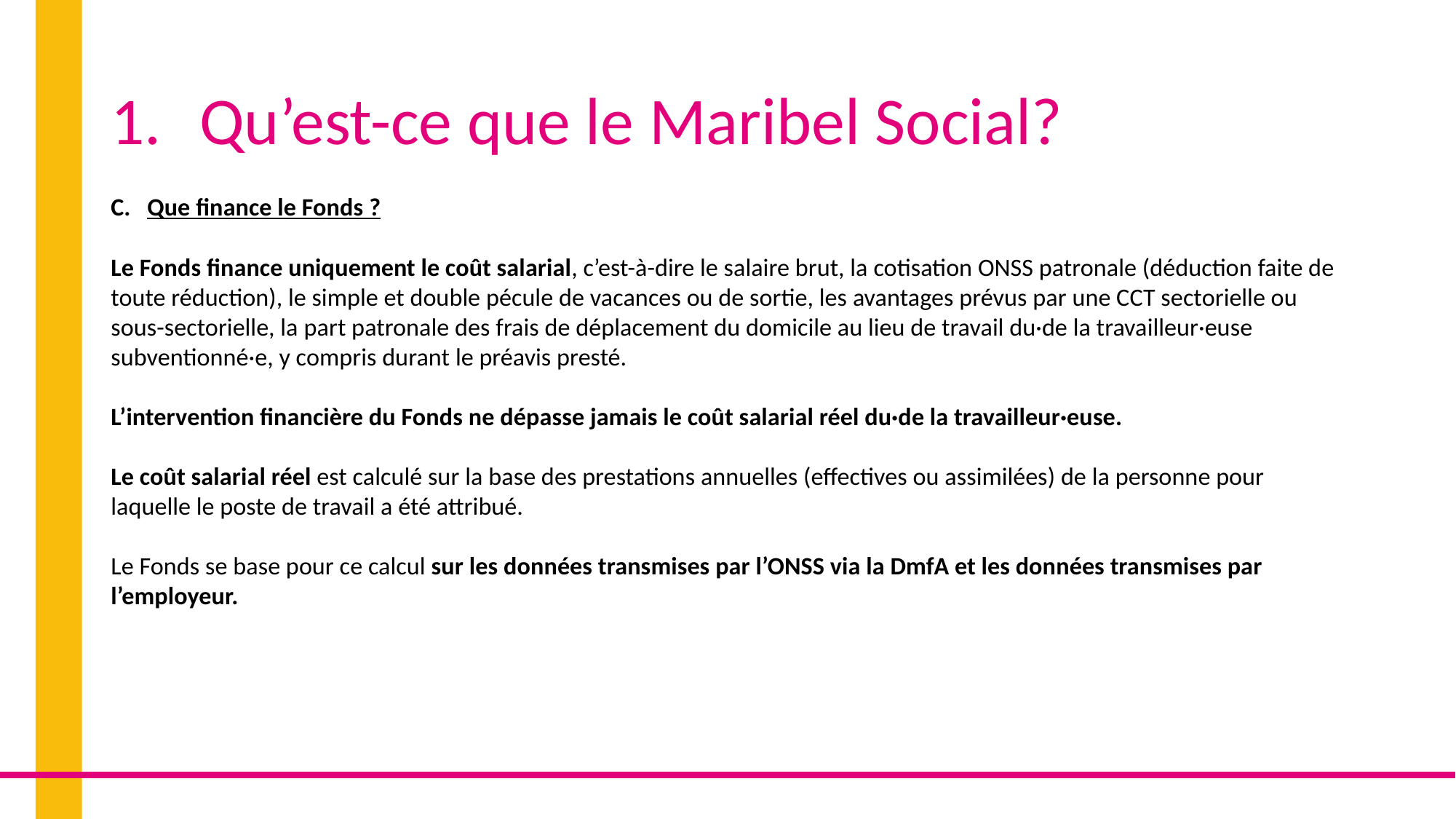

# Qu’est-ce que le Maribel Social?
Que finance le Fonds ?

Le Fonds finance uniquement le coût salarial, c’est-à-dire le salaire brut, la cotisation ONSS patronale (déduction faite de toute réduction), le simple et double pécule de vacances ou de sortie, les avantages prévus par une CCT sectorielle ou sous-sectorielle, la part patronale des frais de déplacement du domicile au lieu de travail du·de la travailleur·euse subventionné·e, y compris durant le préavis presté.

L’intervention financière du Fonds ne dépasse jamais le coût salarial réel du·de la travailleur·euse.
Le coût salarial réel est calculé sur la base des prestations annuelles (effectives ou assimilées) de la personne pour laquelle le poste de travail a été attribué.
Le Fonds se base pour ce calcul sur les données transmises par l’ONSS via la DmfA et les données transmises par l’employeur.